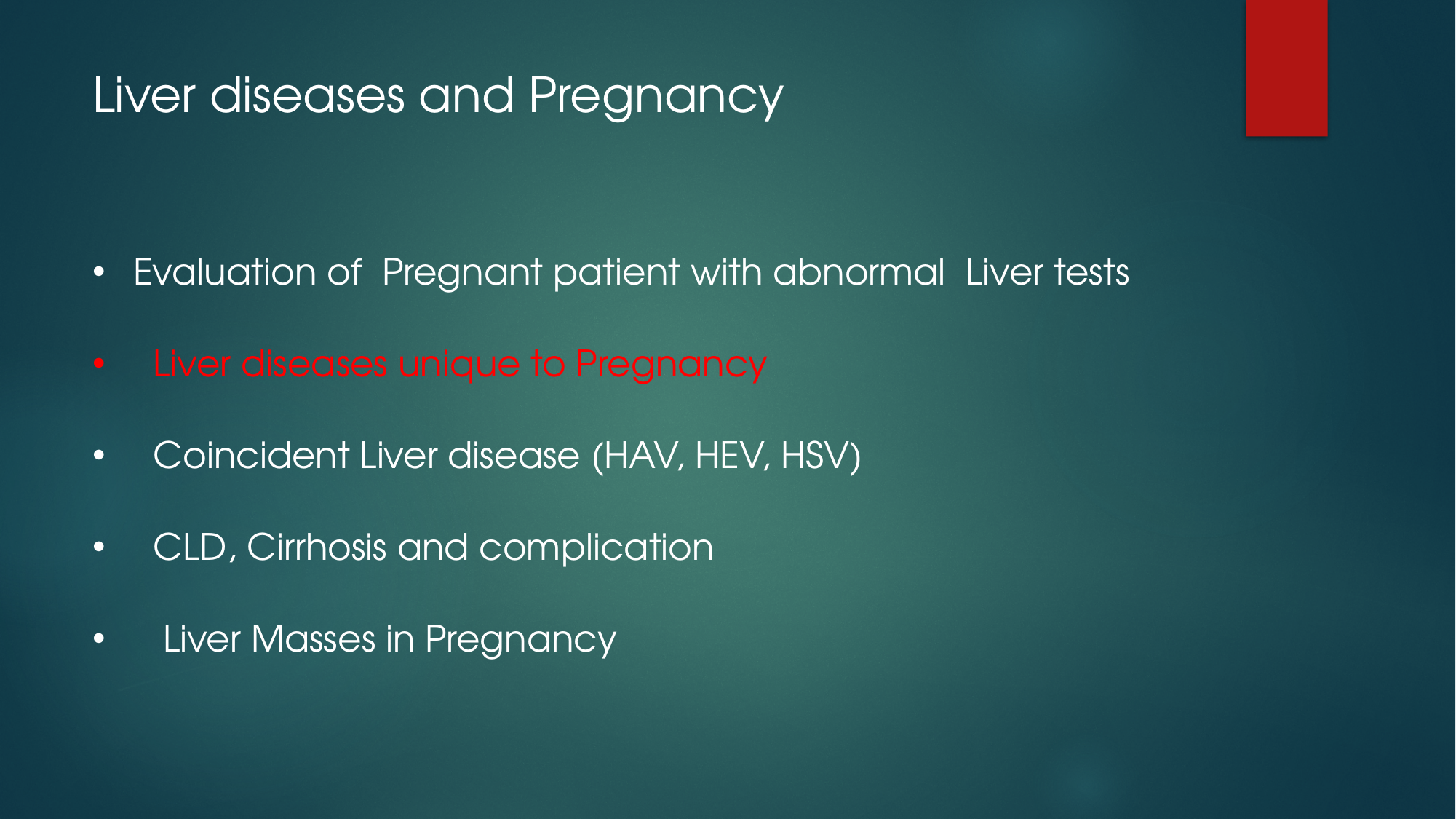

# Liver diseases and Pregnancy
Evaluation of  Pregnant patient with abnormal  Liver tests
  Liver diseases unique to Pregnancy
  Coincident Liver disease (HAV, HEV, HSV)
  CLD, Cirrhosis and complication
   Liver Masses in Pregnancy